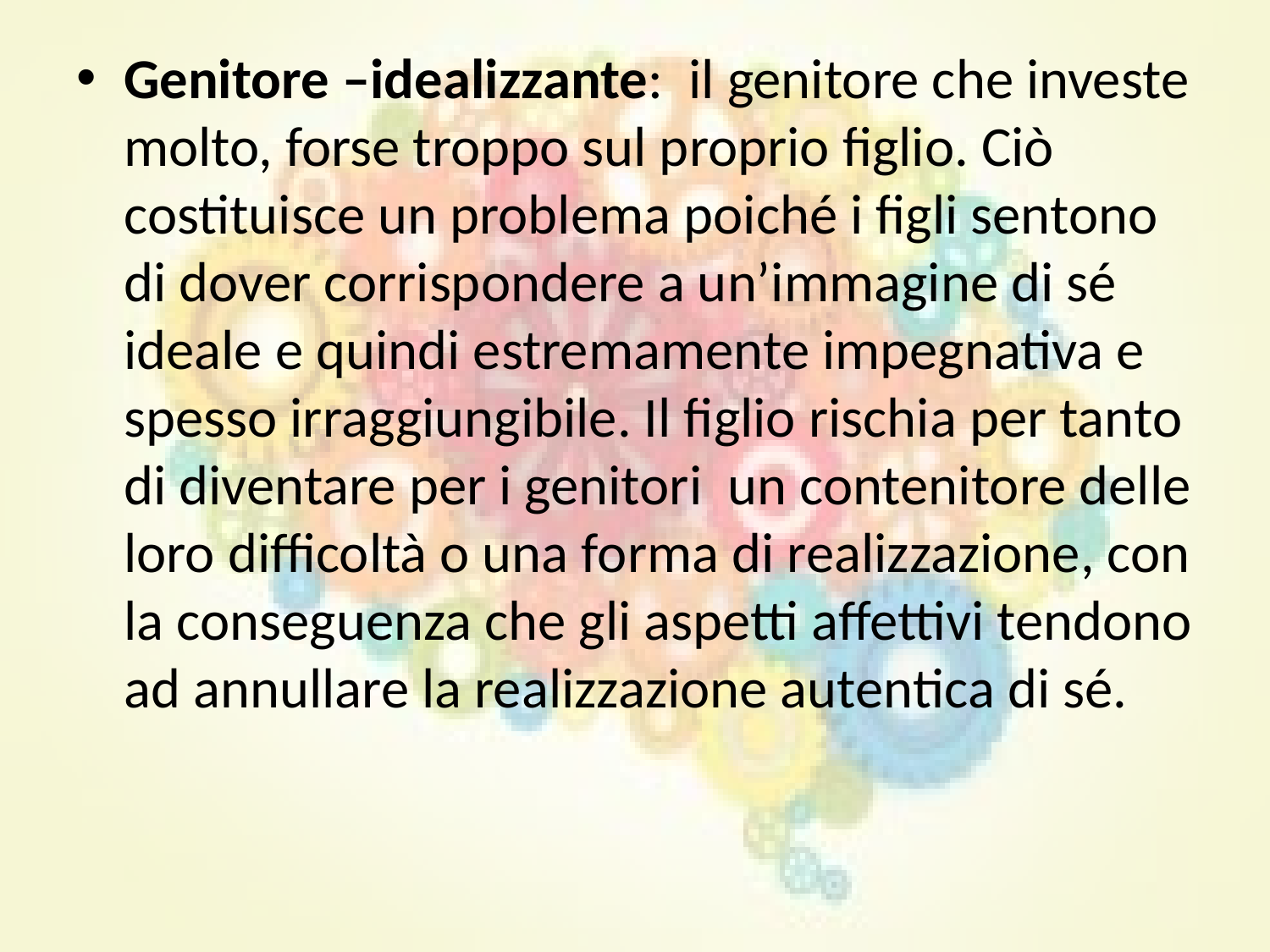

Genitore –idealizzante:  il genitore che investe molto, forse troppo sul proprio figlio. Ciò costituisce un problema poiché i figli sentono di dover corrispondere a un’immagine di sé ideale e quindi estremamente impegnativa e spesso irraggiungibile. Il figlio rischia per tanto di diventare per i genitori  un contenitore delle loro difficoltà o una forma di realizzazione, con la conseguenza che gli aspetti affettivi tendono ad annullare la realizzazione autentica di sé.

#